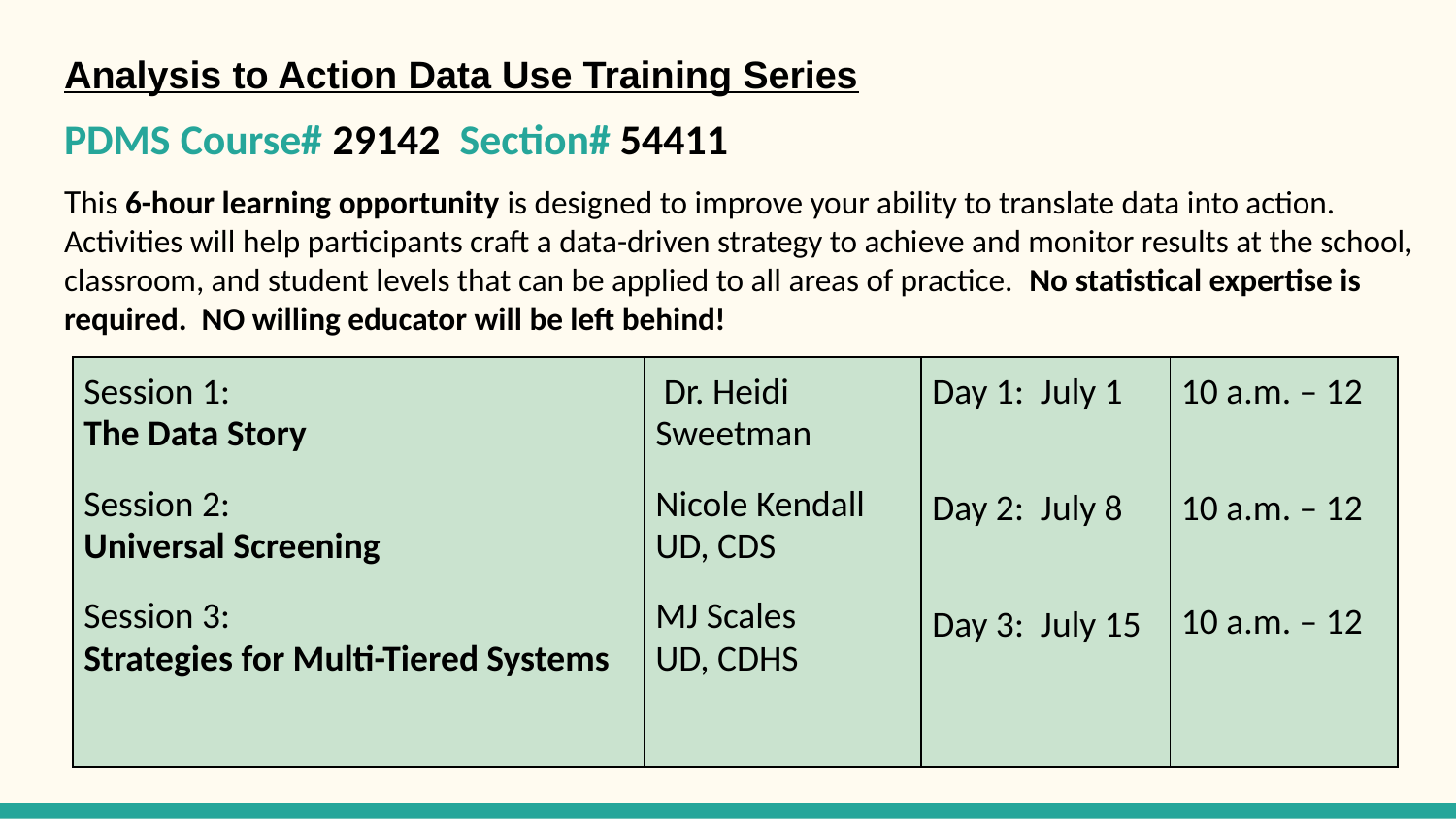

# Analysis to Action Data Use Training Series
PDMS Course# 29142  Section# 54411
This 6-hour learning opportunity is designed to improve your ability to translate data into action.  Activities will help participants craft a data-driven strategy to achieve and monitor results at the school, classroom, and student levels that can be applied to all areas of practice.  No statistical expertise is required.  NO willing educator will be left behind!
| Session 1: The Data Story Session 2: Universal Screening Session 3: Strategies for Multi-Tiered Systems | Dr. Heidi Sweetman Nicole Kendall UD, CDS MJ Scales UD, CDHS | Day 1: July 1 Day 2: July 8 Day 3: July 15 | 10 a.m. – 12 10 a.m. – 12 10 a.m. – 12 |
| --- | --- | --- | --- |